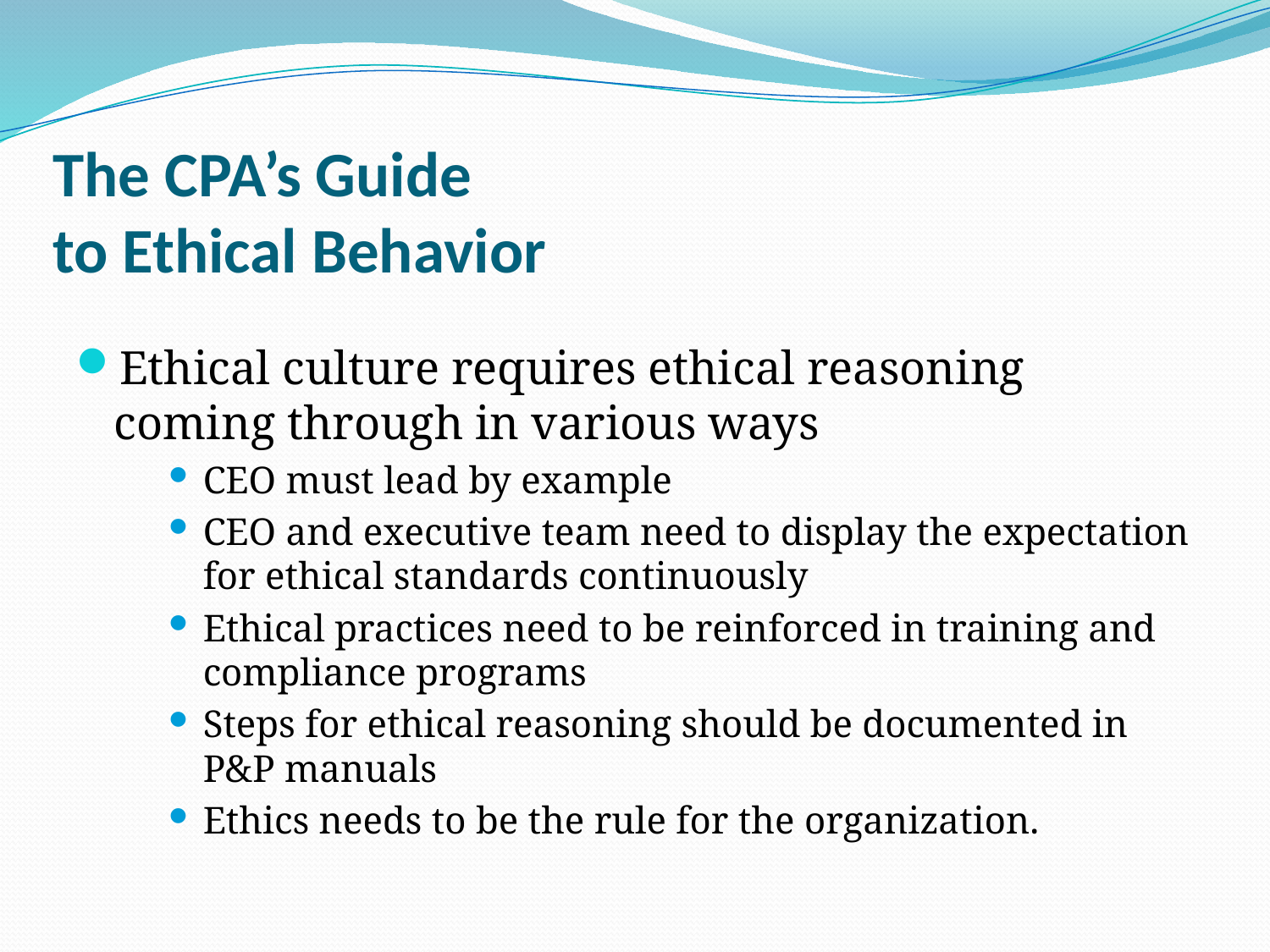

# The CPA’s Guide to Ethical Behavior

Ethical culture requires ethical reasoning coming through in various ways
CEO must lead by example
CEO and executive team need to display the expectation for ethical standards continuously
Ethical practices need to be reinforced in training and compliance programs
Steps for ethical reasoning should be documented in P&P manuals
Ethics needs to be the rule for the organization.